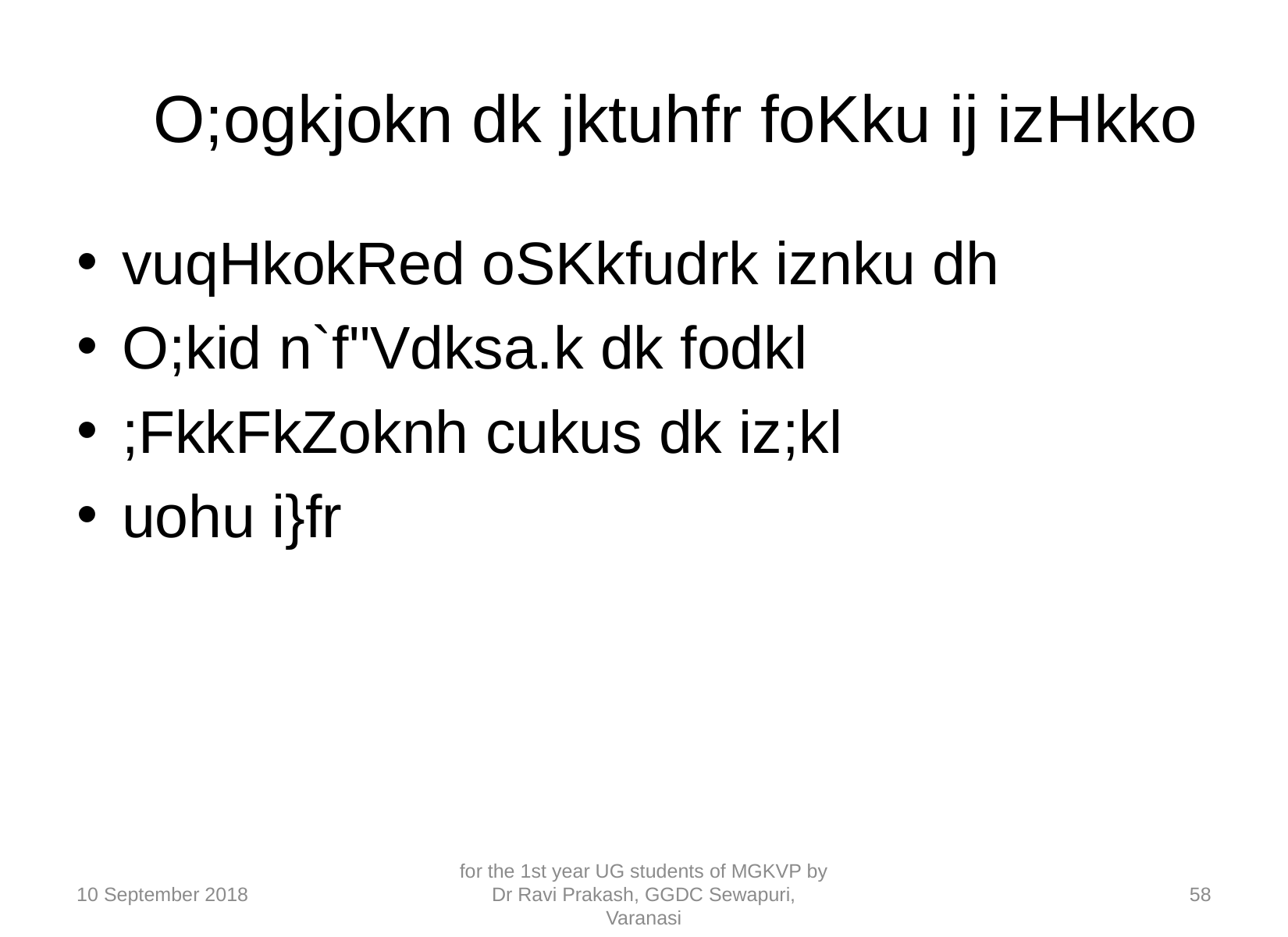

# O;ogkjokn dk jktuhfr foKku ij izHkko
vuqHkokRed oSKkfudrk iznku dh
O;kid n`f"Vdksa.k dk fodkl
;FkkFkZoknh cukus dk iz;kl
uohu i}fr
10 September 2018
for the 1st year UG students of MGKVP by Dr Ravi Prakash, GGDC Sewapuri, Varanasi
58